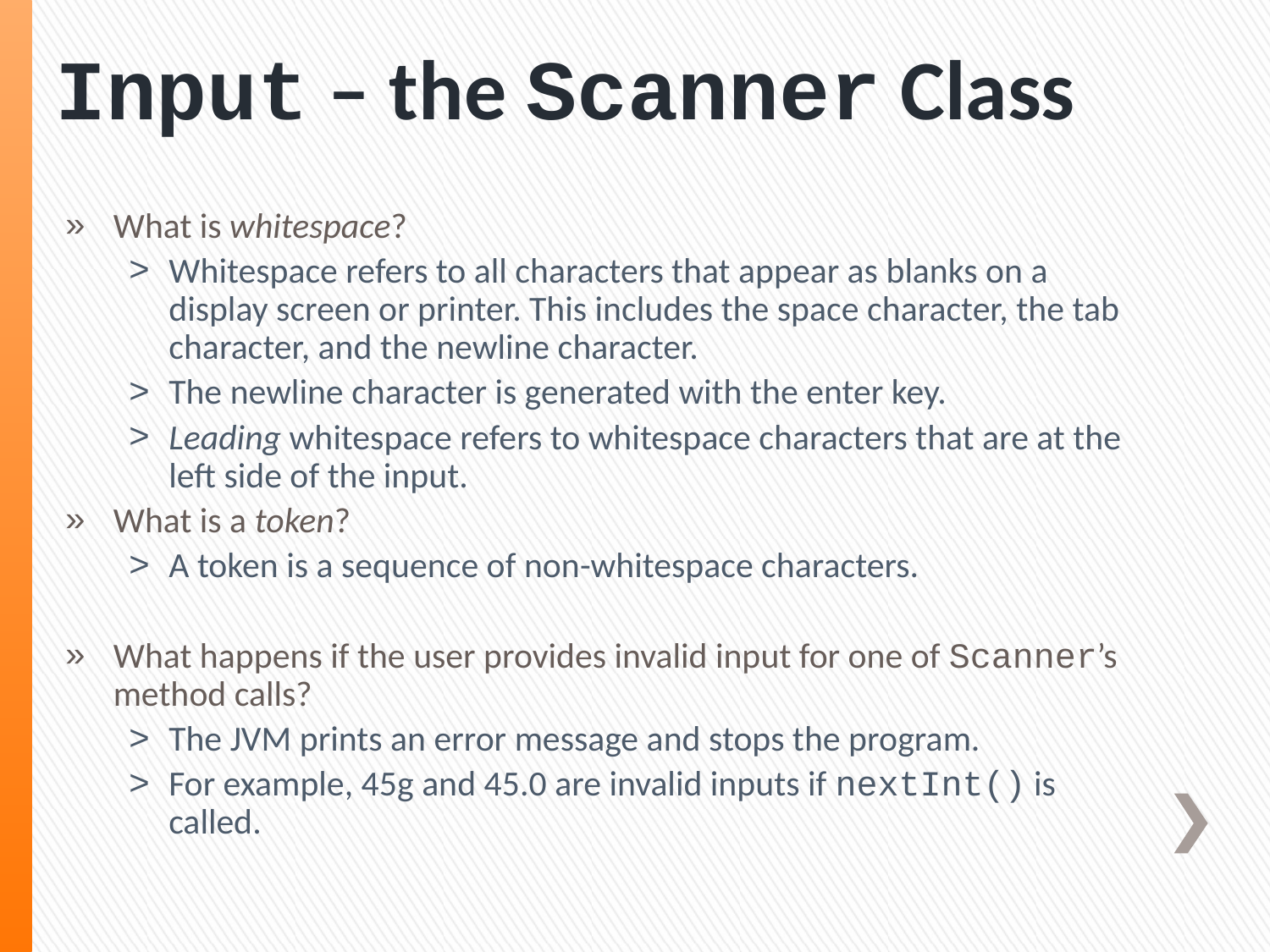

# Input – the Scanner Class
What is whitespace?
Whitespace refers to all characters that appear as blanks on a display screen or printer. This includes the space character, the tab character, and the newline character.
The newline character is generated with the enter key.
Leading whitespace refers to whitespace characters that are at the left side of the input.
What is a token?
A token is a sequence of non-whitespace characters.

What happens if the user provides invalid input for one of Scanner’s method calls?
The JVM prints an error message and stops the program.
For example, 45g and 45.0 are invalid inputs if nextInt() is called.